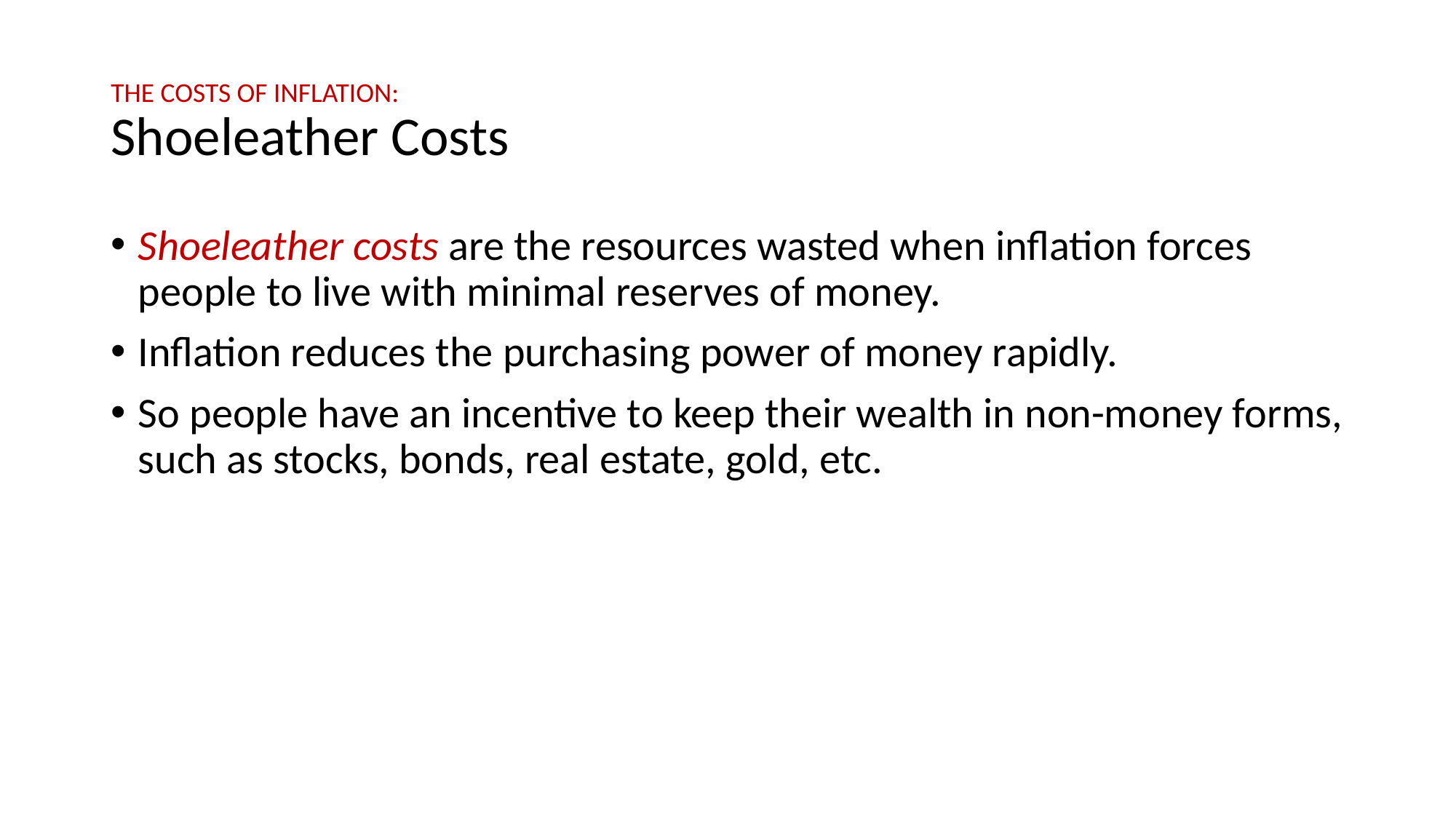

# THE COSTS OF INFLATION: Shoeleather Costs
Shoeleather costs are the resources wasted when inflation forces people to live with minimal reserves of money.
Inflation reduces the purchasing power of money rapidly.
So people have an incentive to keep their wealth in non-money forms, such as stocks, bonds, real estate, gold, etc.